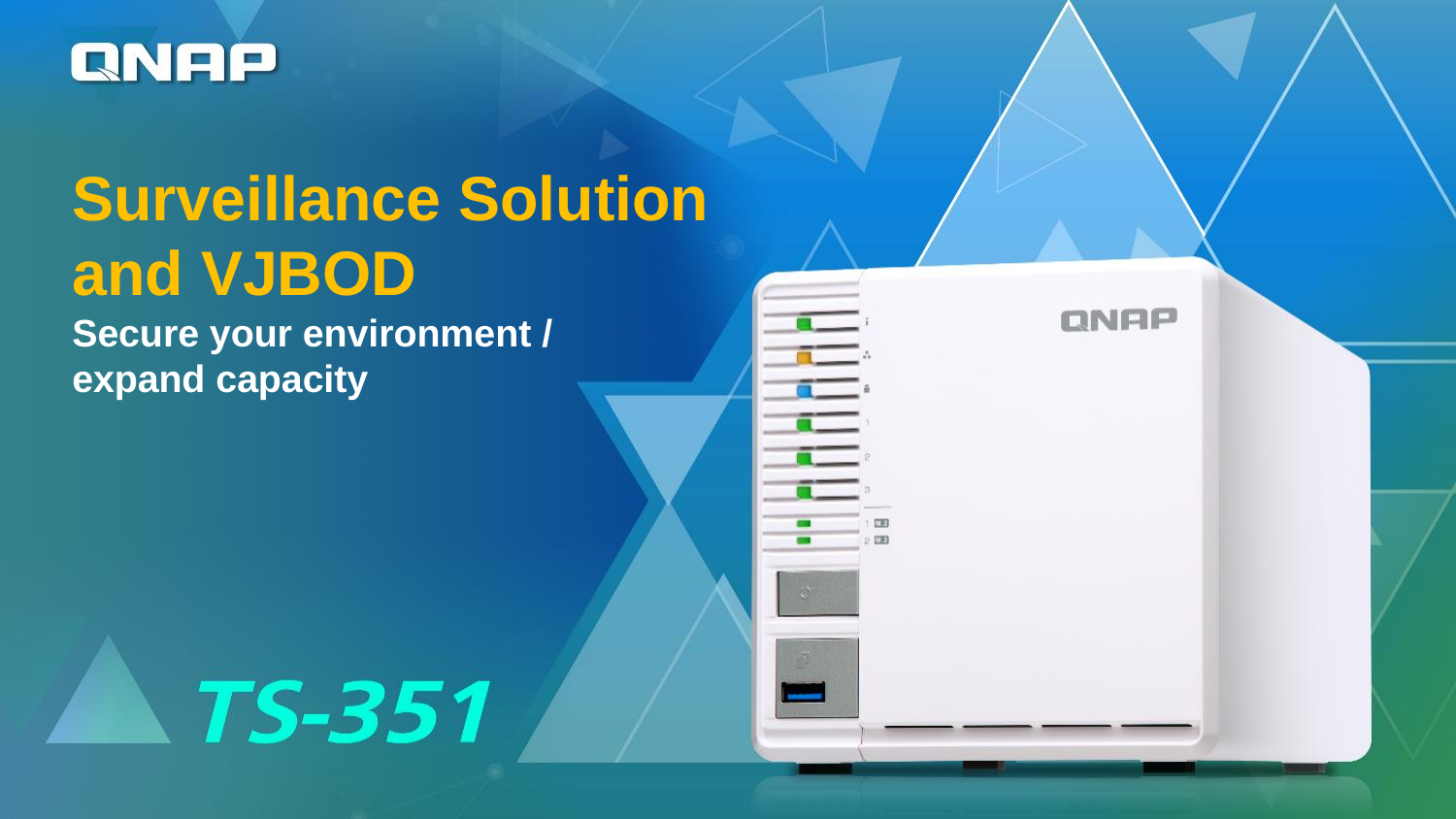

# Surveillance Solution and VJBOD Secure your environment / expand capacity